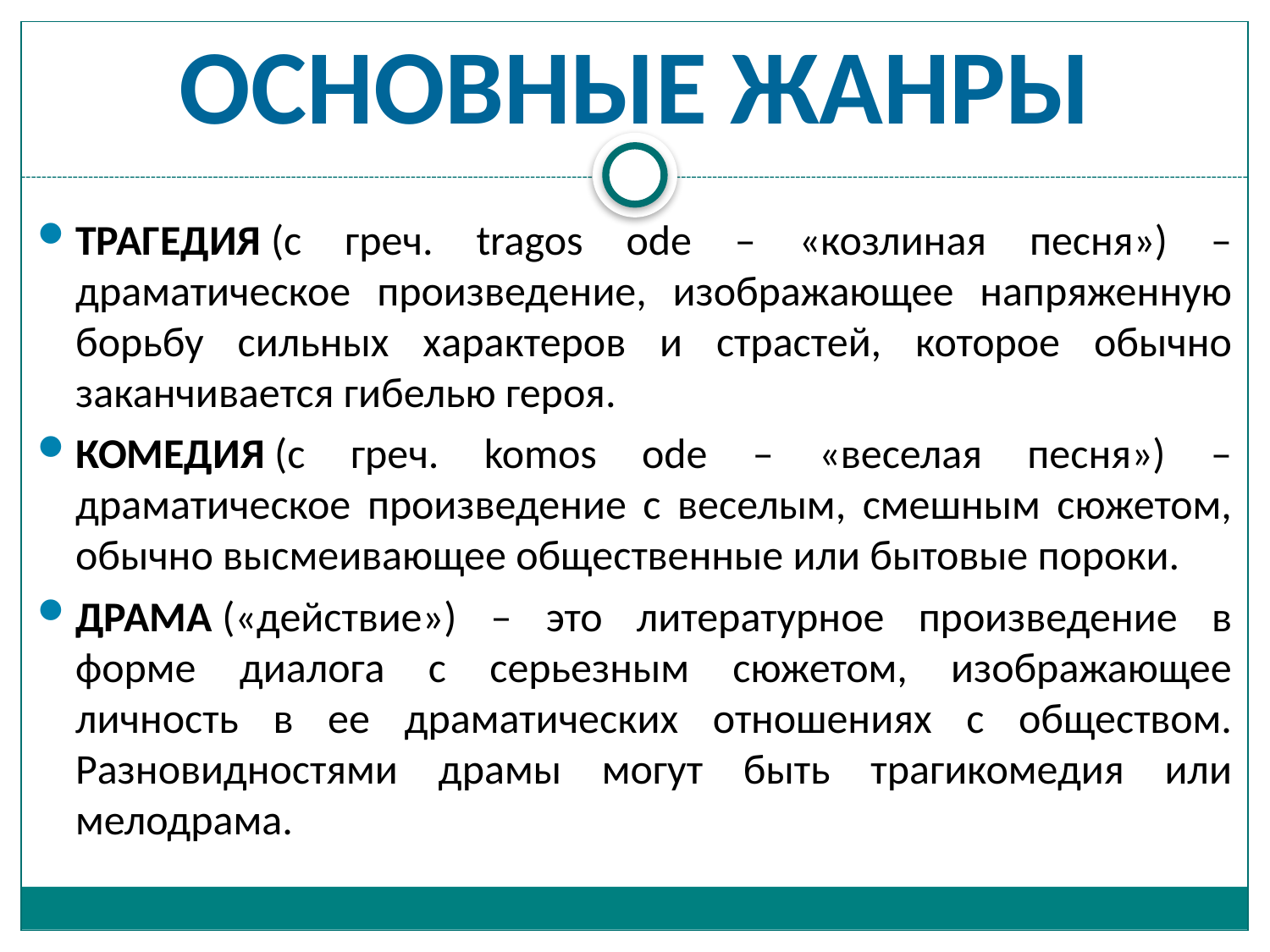

# Основные жанры
ТРАГЕДИЯ (с греч. tragos ode – «козлиная песня») – драматическое произведение, изображающее напряженную борьбу сильных характеров и страстей, которое обычно заканчивается гибелью героя.
КОМЕДИЯ (с греч. komos ode – «веселая песня») – драматическое произведение с веселым, смешным сюжетом, обычно высмеивающее общественные или бытовые пороки.
ДРАМА («действие») – это литературное произведение в форме диалога с серьезным сюжетом, изображающее личность в ее драматических отношениях с обществом. Разновидностями драмы могут быть трагикомедия или мелодрама.